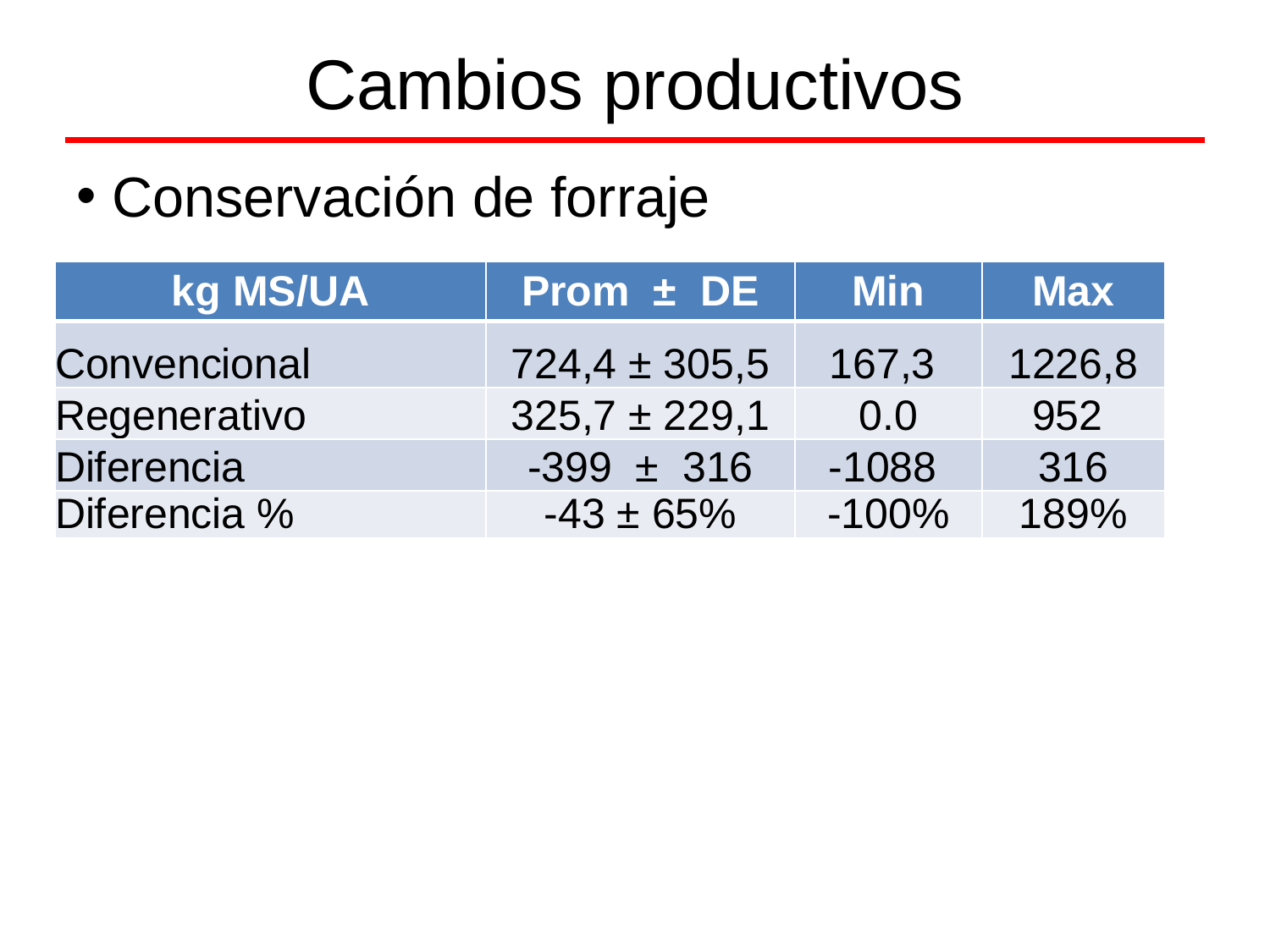

# Cambios productivos
Conservación de forraje
| kg MS/UA | Prom ± DE | Min | Max |
| --- | --- | --- | --- |
| Convencional | 724,4 ± 305,5 | 167,3 | 1226,8 |
| Regenerativo | 325,7 ± 229,1 | 0.0 | 952 |
| Diferencia | -399 ± 316 | -1088 | 316 |
| Diferencia % | -43 ± 65% | -100% | 189% |